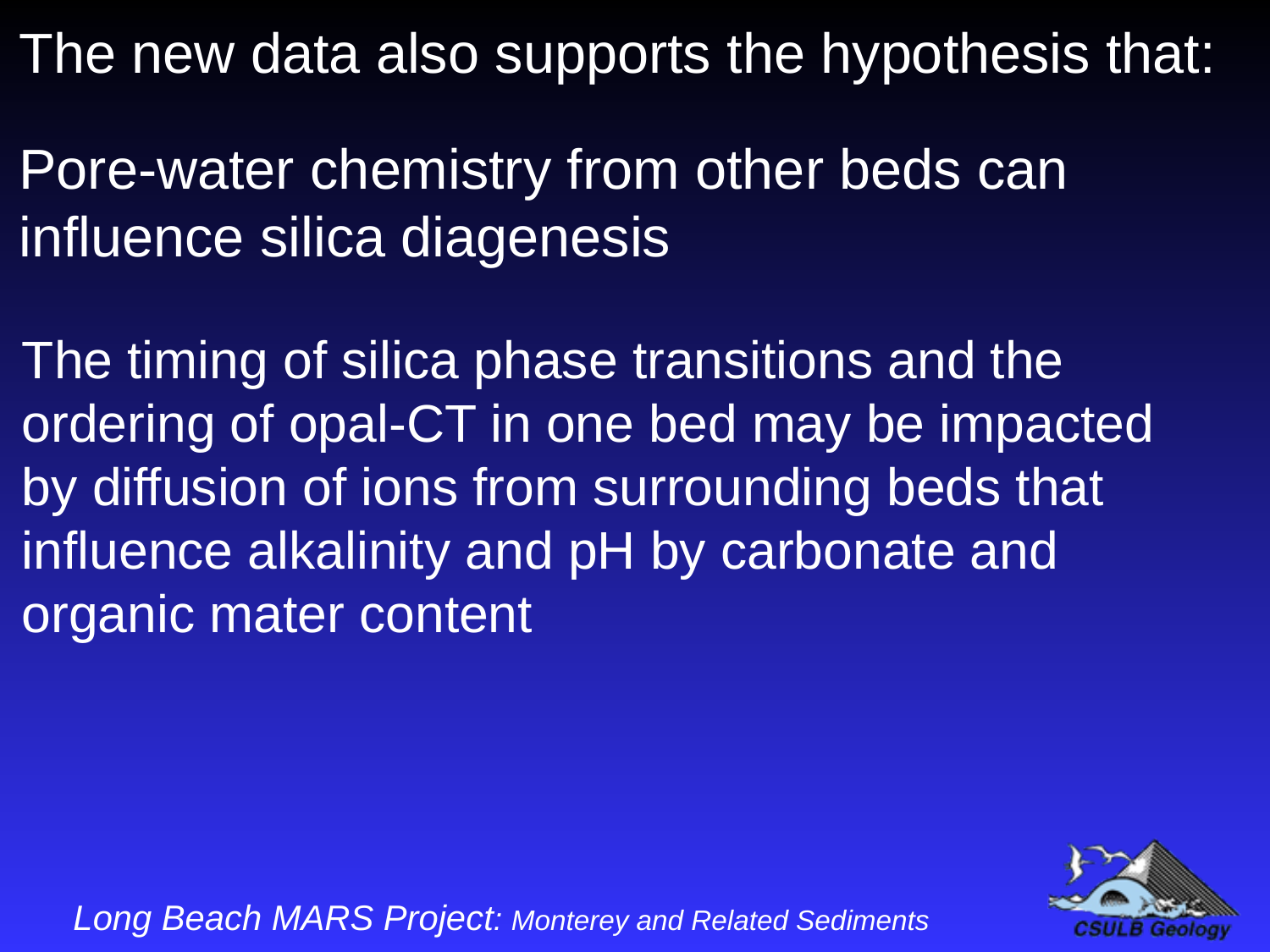

The new data also supports the hypothesis that:
Pore-water chemistry from other beds can influence silica diagenesis
The timing of silica phase transitions and the ordering of opal-CT in one bed may be impacted by diffusion of ions from surrounding beds that influence alkalinity and pH by carbonate and organic mater content